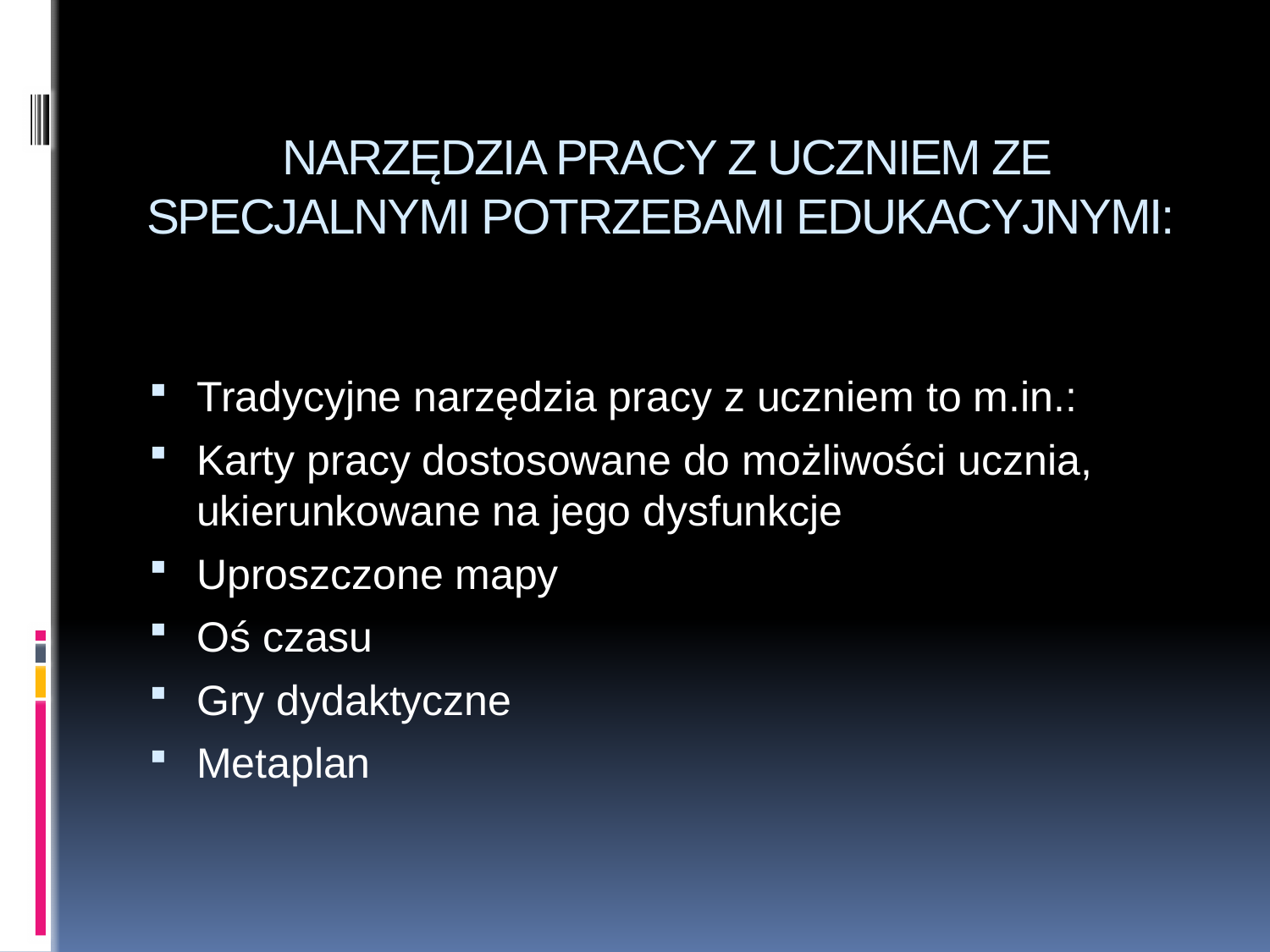

# NARZĘDZIA PRACY Z UCZNIEM ZE SPECJALNYMI POTRZEBAMI EDUKACYJNYMI:

Tradycyjne narzędzia pracy z uczniem to m.in.:
Karty pracy dostosowane do możliwości ucznia, ukierunkowane na jego dysfunkcje
Uproszczone mapy
Oś czasu
Gry dydaktyczne
Metaplan